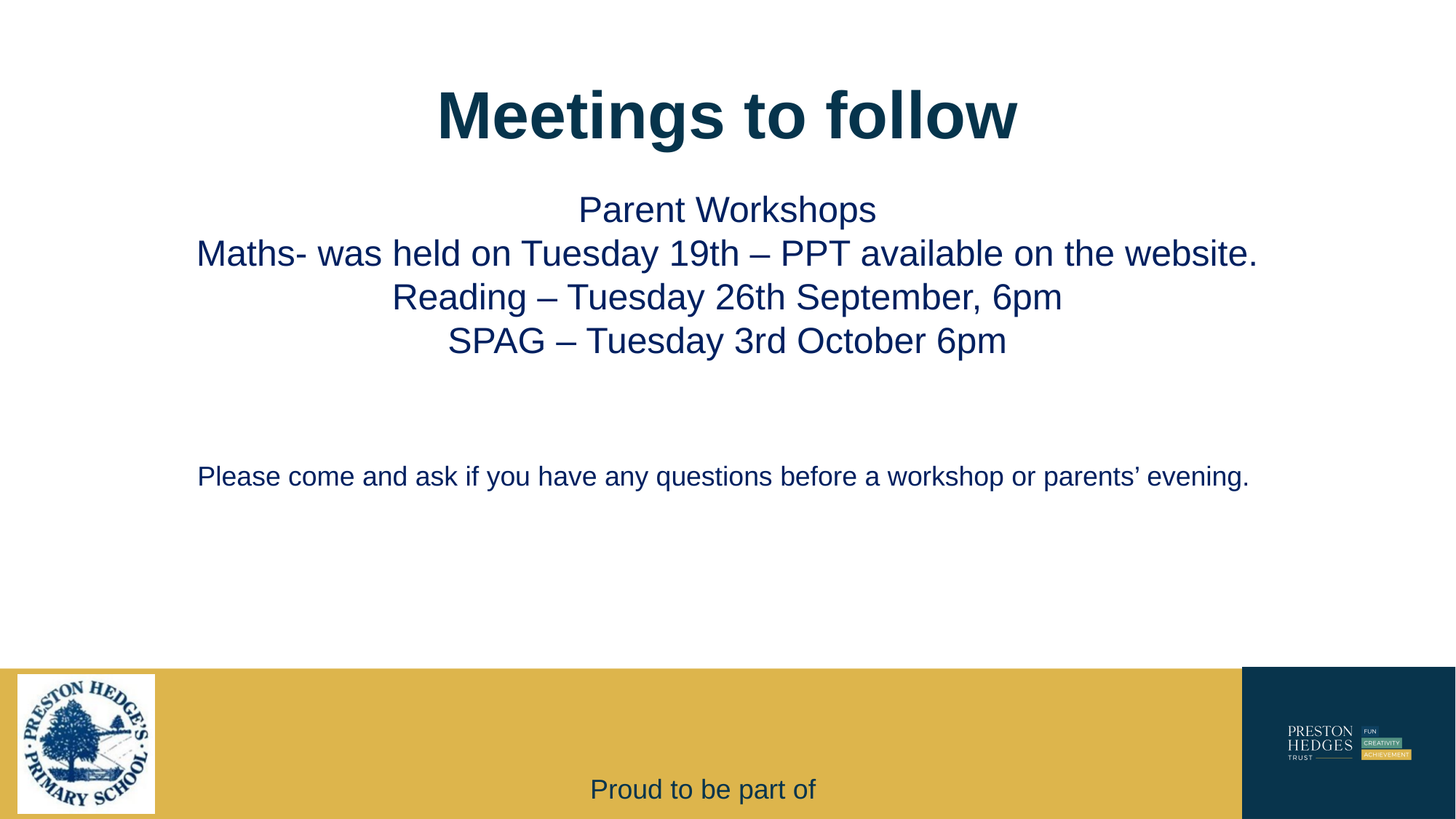

# Meetings to follow
Parent Workshops
Maths- was held on Tuesday 19th – PPT available on the website.
Reading – Tuesday 26th September, 6pm
SPAG – Tuesday 3rd October 6pm

Please come and ask if you have any questions before a workshop or parents’ evening.